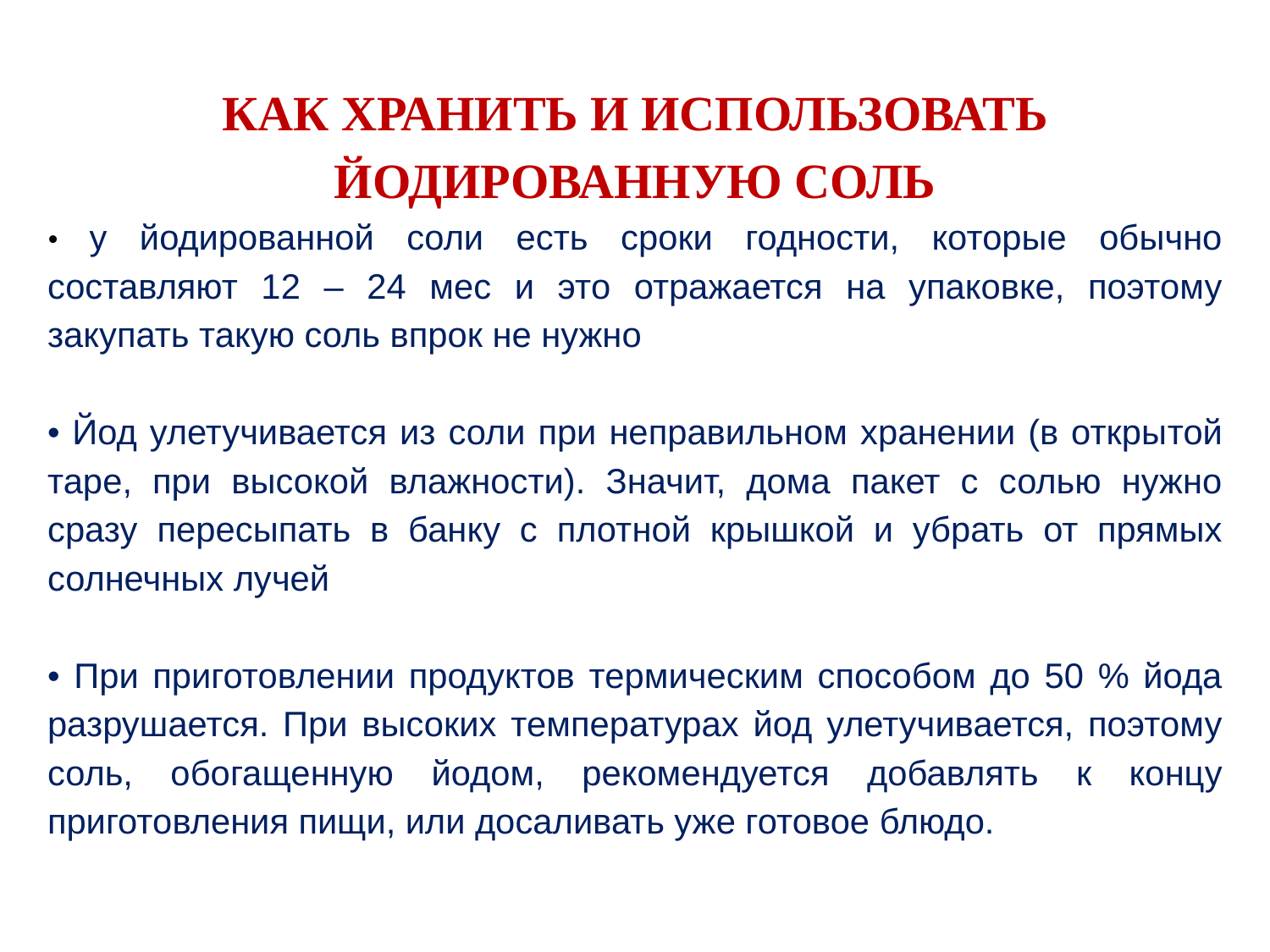

КАК ХРАНИТЬ И ИСПОЛЬЗОВАТЬ ЙОДИРОВАННУЮ СОЛЬ
• у йодированной соли есть сроки годности, которые обычно составляют 12 – 24 мес и это отражается на упаковке, поэтому закупать такую соль впрок не нужно

• Йод улетучивается из соли при неправильном хранении (в откры­той таре, при высокой влажности). Значит, дома пакет с солью нужно сразу пересыпать в банку с плот­ной крышкой и убрать от прямых солнечных лучей

• При приготовлении продуктов термическим способом до 50 % йода разрушается. При высоких температурах йод улетучивается, поэтому соль, обогащенную йодом, рекомендуется добавлять к концу приготовления пищи, или досаливать уже готовое блюдо.